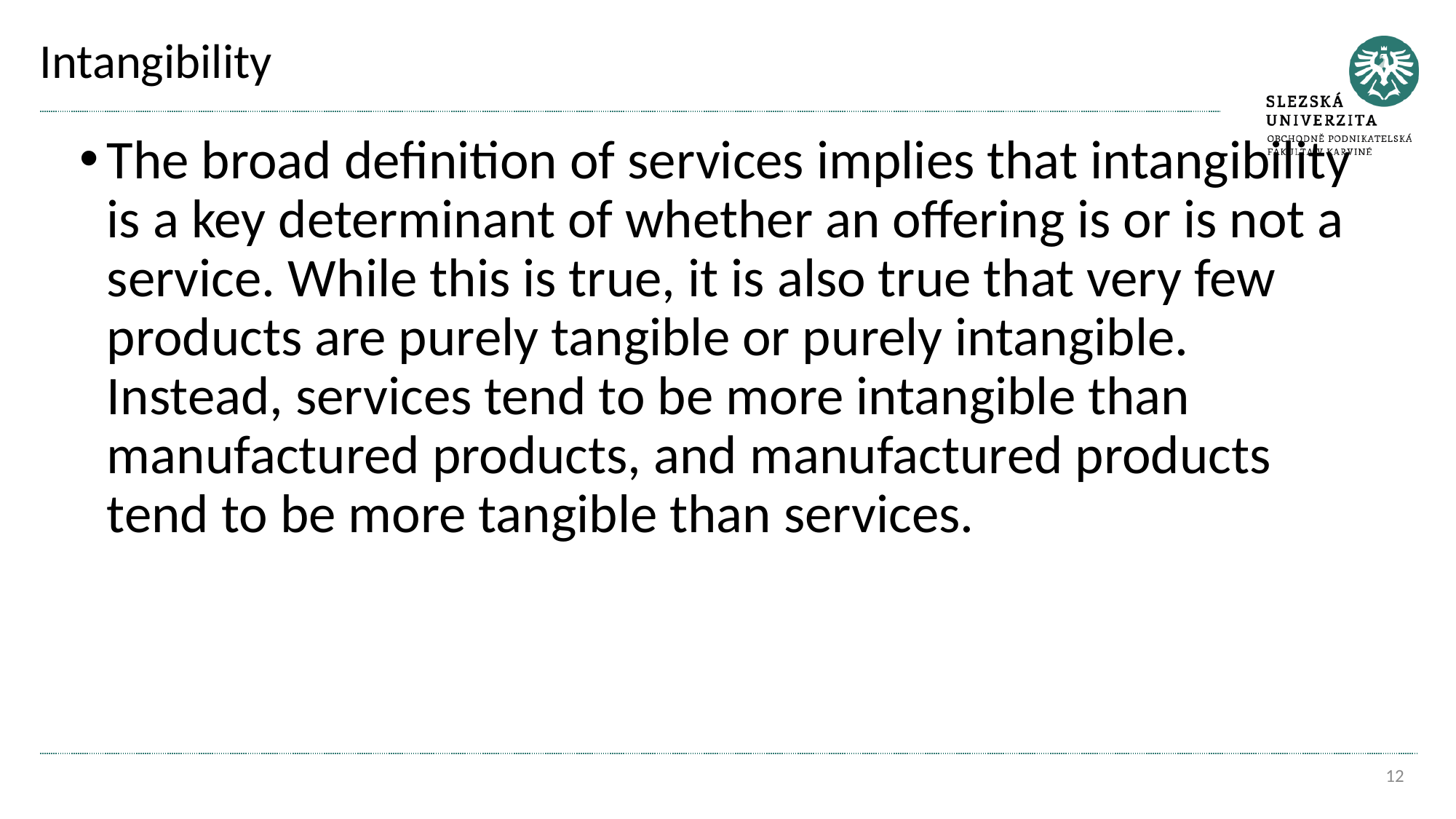

# Intangibility
The broad definition of services implies that intangibility is a key determinant of whether an offering is or is not a service. While this is true, it is also true that very few products are purely tangible or purely intangible. Instead, services tend to be more intangible than manufactured products, and manufactured products tend to be more tangible than services.
12